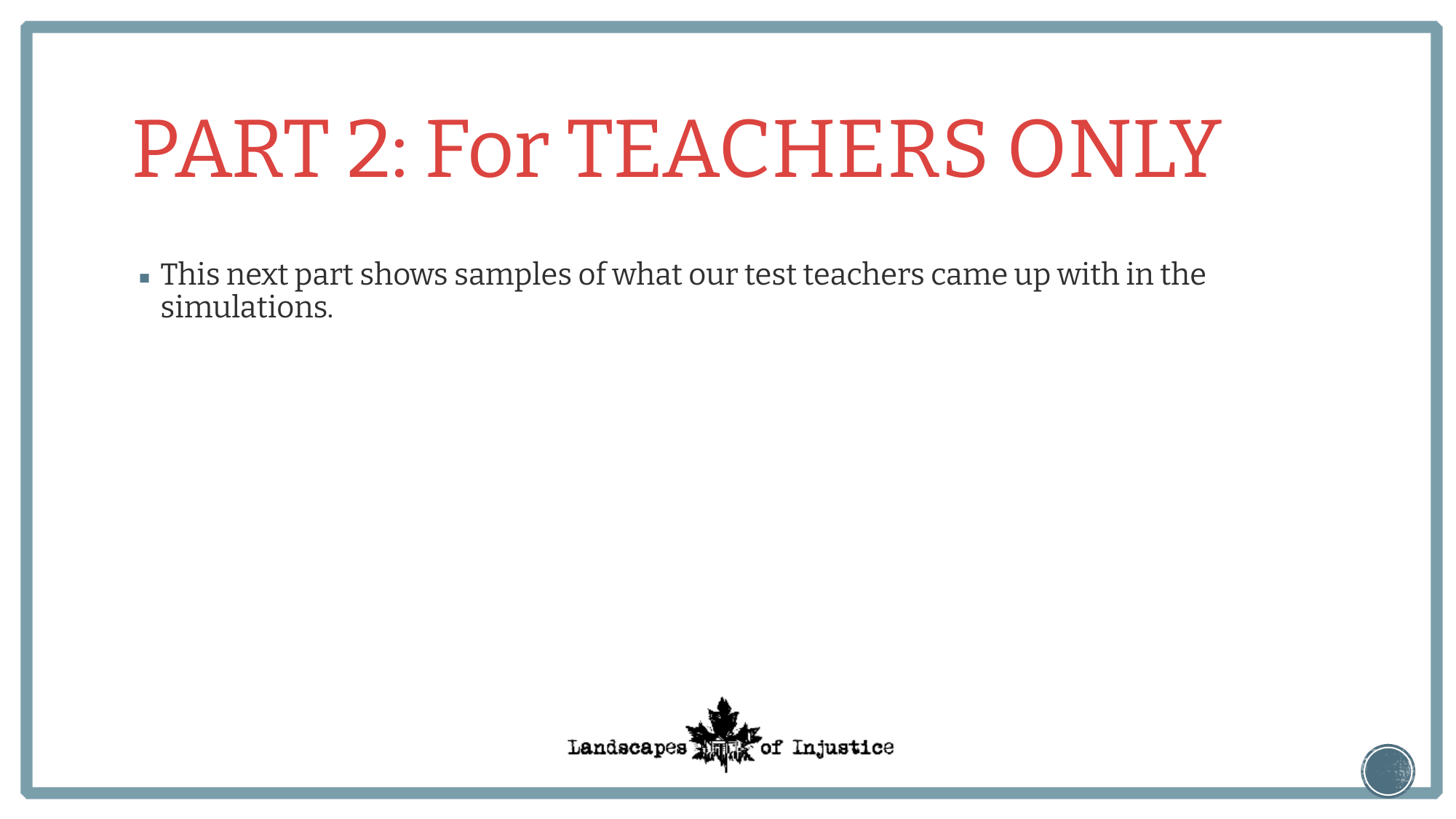

# PART 2: For TEACHERS ONLY
This next part shows samples of what our test teachers came up with in the simulations.